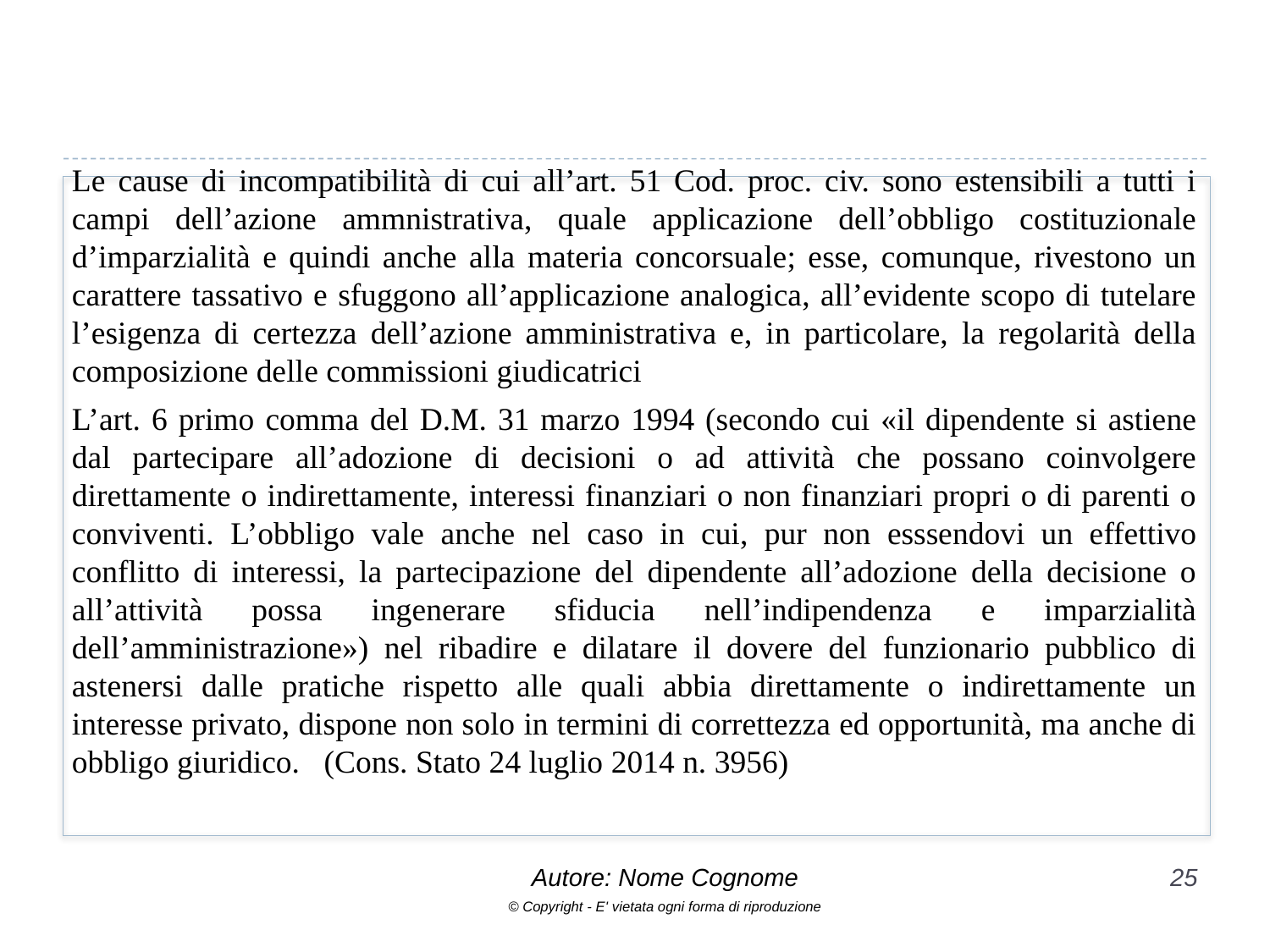

Le cause di incompatibilità di cui all’art. 51 Cod. proc. civ. sono estensibili a tutti i campi dell’azione ammnistrativa, quale applicazione dell’obbligo costituzionale d’imparzialità e quindi anche alla materia concorsuale; esse, comunque, rivestono un carattere tassativo e sfuggono all’applicazione analogica, all’evidente scopo di tutelare l’esigenza di certezza dell’azione amministrativa e, in particolare, la regolarità della composizione delle commissioni giudicatrici
L’art. 6 primo comma del D.M. 31 marzo 1994 (secondo cui «il dipendente si astiene dal partecipare all’adozione di decisioni o ad attività che possano coinvolgere direttamente o indirettamente, interessi finanziari o non finanziari propri o di parenti o conviventi. L’obbligo vale anche nel caso in cui, pur non esssendovi un effettivo conflitto di interessi, la partecipazione del dipendente all’adozione della decisione o all’attività possa ingenerare sfiducia nell’indipendenza e imparzialità dell’amministrazione») nel ribadire e dilatare il dovere del funzionario pubblico di astenersi dalle pratiche rispetto alle quali abbia direttamente o indirettamente un interesse privato, dispone non solo in termini di correttezza ed opportunità, ma anche di obbligo giuridico.   (Cons. Stato 24 luglio 2014 n. 3956)